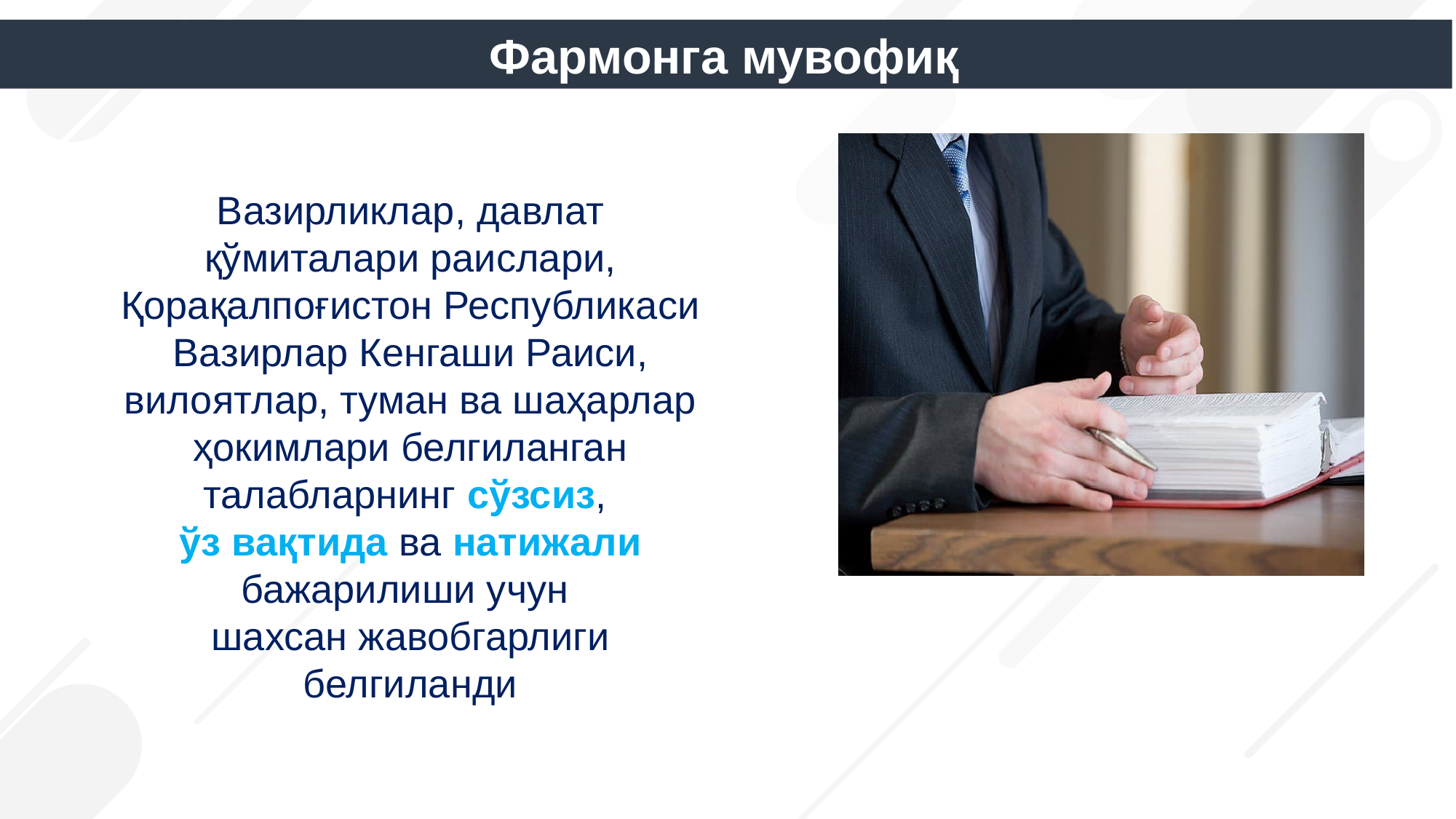

Фармонга мувофиқ

Вазирликлар, давлат қўмиталари раислари, Қорақалпоғистон Республикаси Вазирлар Кенгаши Раиси, вилоятлар, туман ва шаҳарлар ҳокимлари белгиланган талабларнинг сўзсиз,
ўз вақтида ва натижали бажарилиши учун
шахсан жавобгарлиги белгиланди